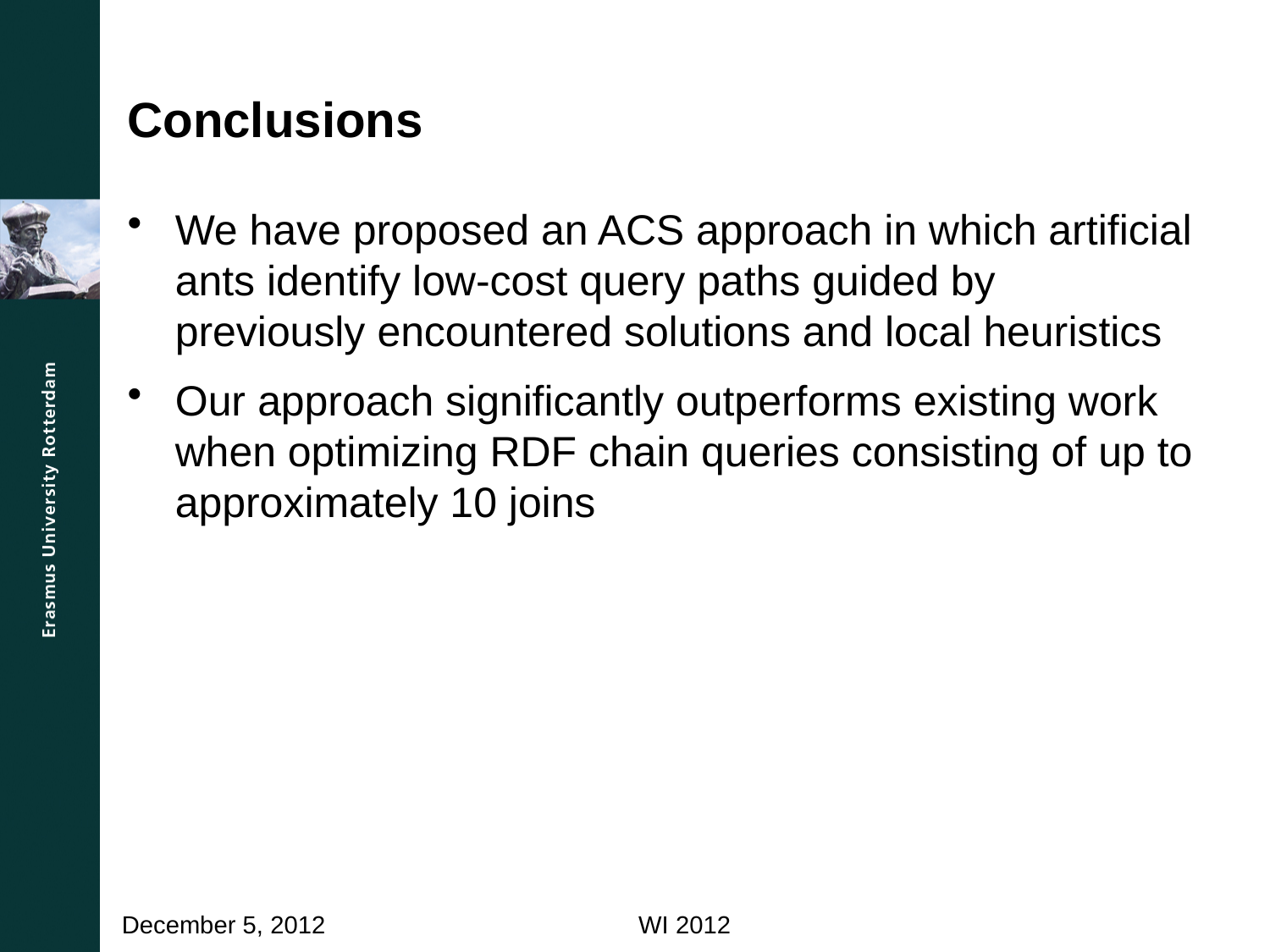

# Conclusions
We have proposed an ACS approach in which artificial ants identify low-cost query paths guided by previously encountered solutions and local heuristics
Our approach significantly outperforms existing work when optimizing RDF chain queries consisting of up to approximately 10 joins
WI 2012
December 5, 2012